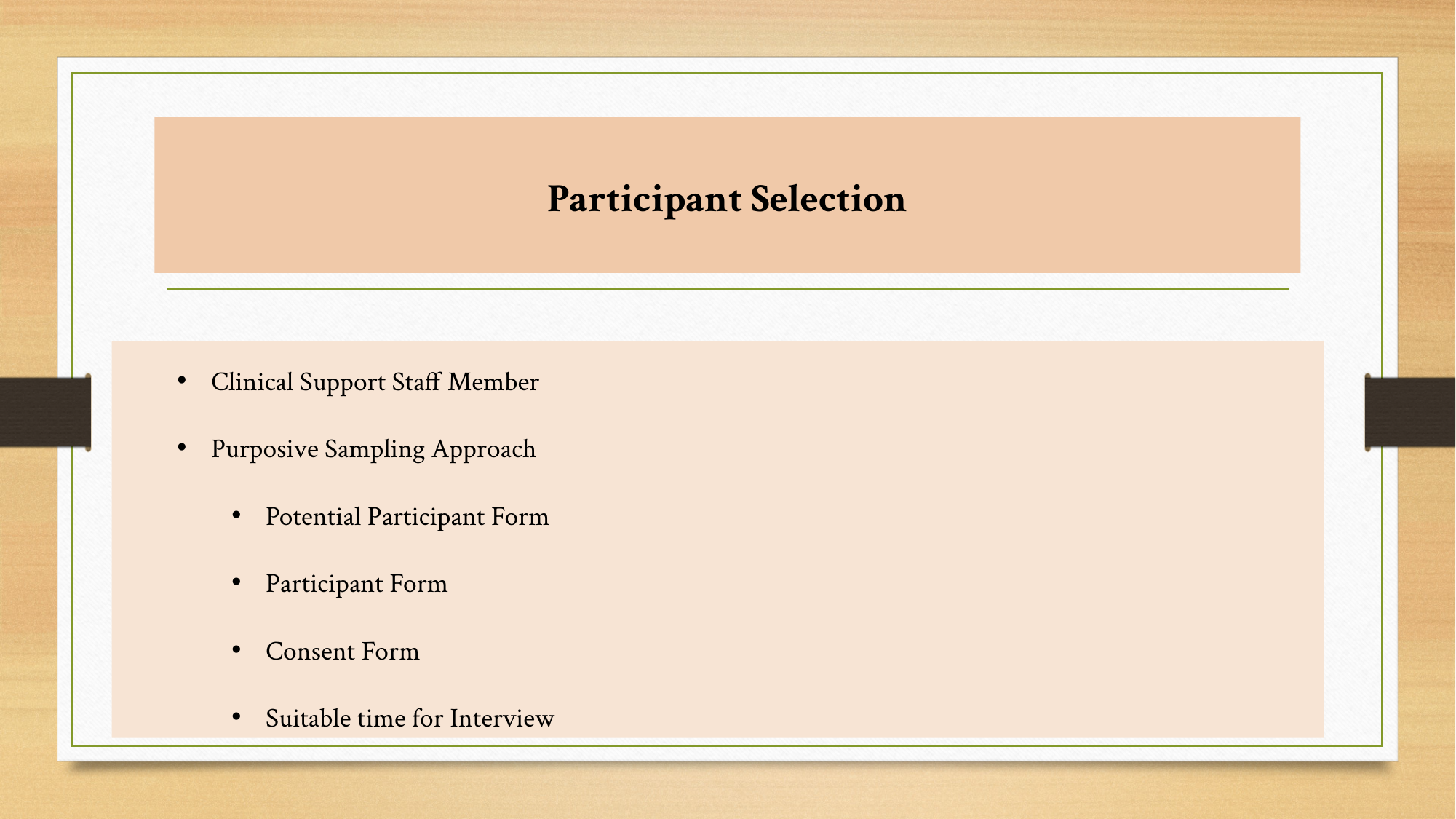

# Participant Selection
Clinical Support Staff Member
Purposive Sampling Approach
Potential Participant Form
Participant Form
Consent Form
Suitable time for Interview